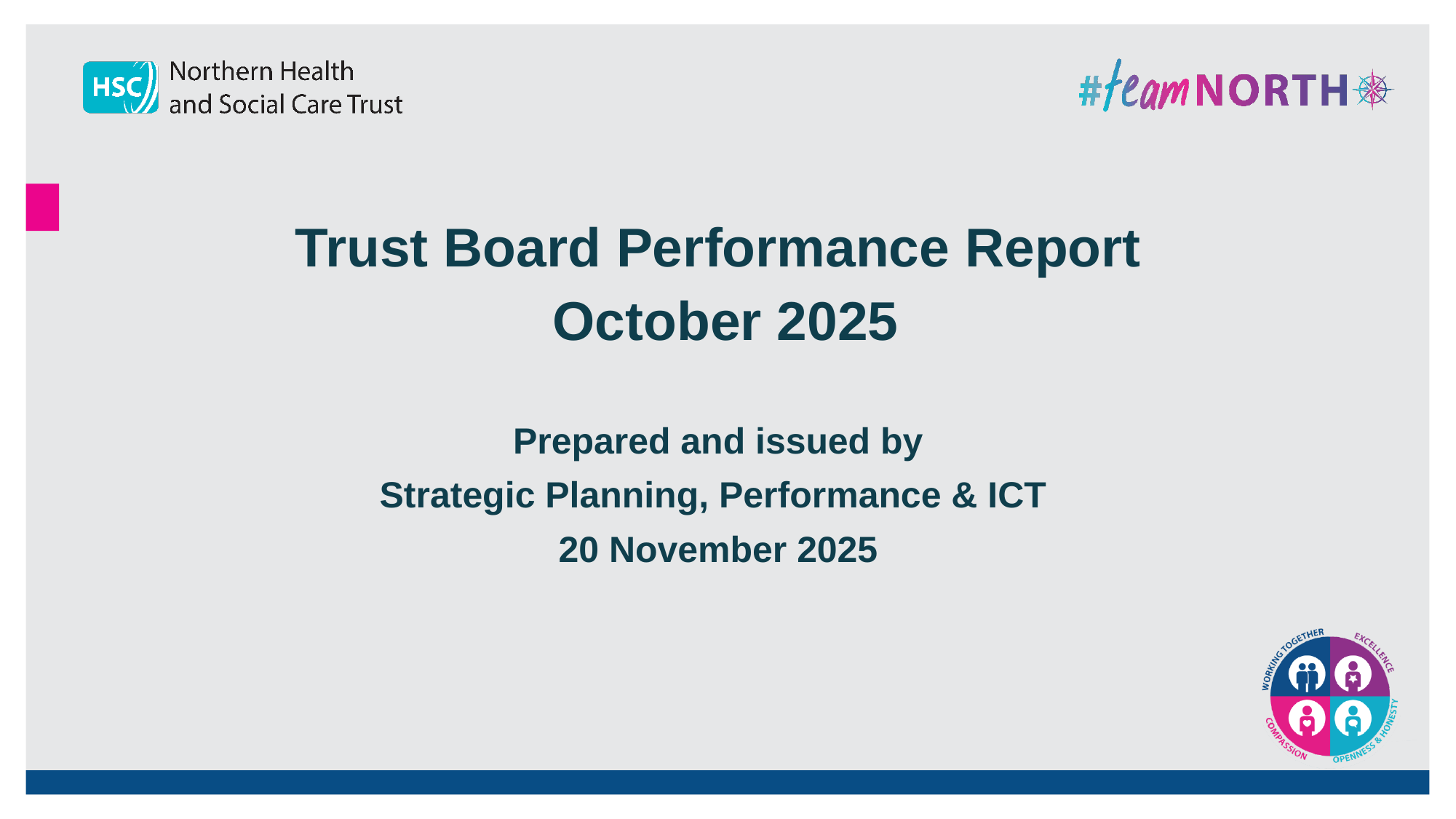

Trust Board Performance Report
 October 2025

Prepared and issued by
Strategic Planning, Performance & ICT
20 November 2025